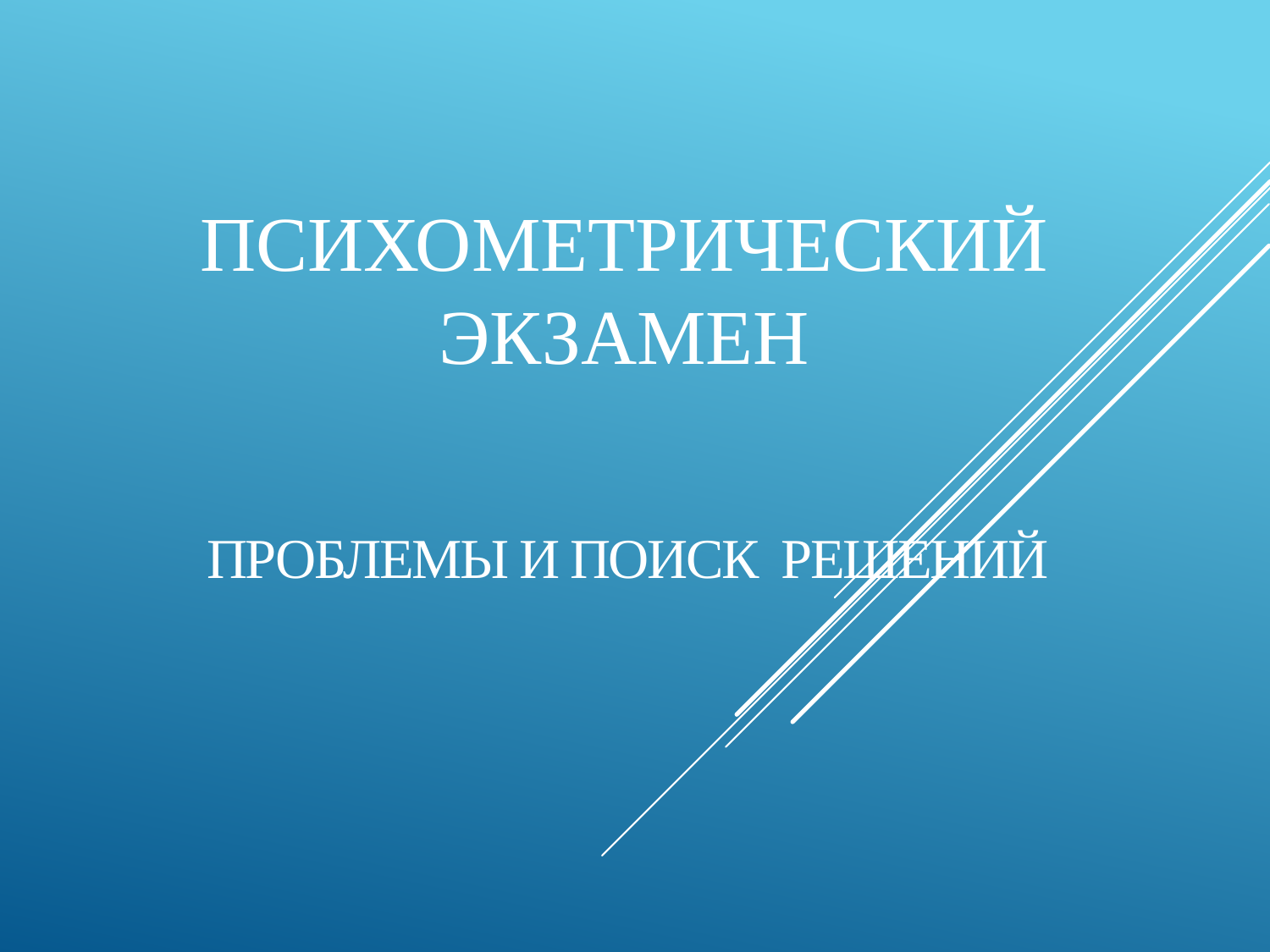

# Психометрический экзамен
ПРОБЛЕМЫ И ПОИСК  РЕШЕНИЙ